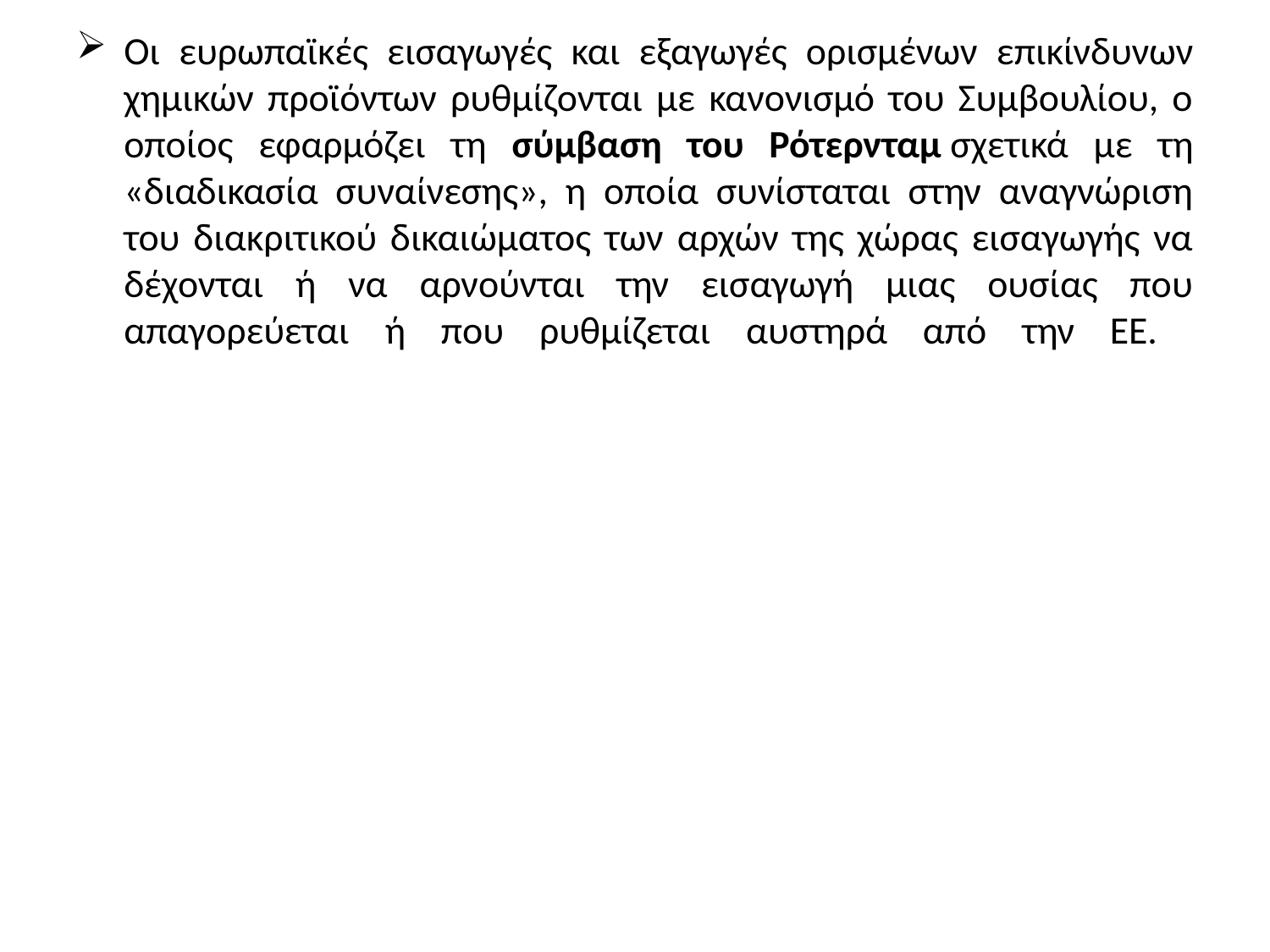

Οι ευρωπαϊκές εισαγωγές και εξαγωγές ορισμένων επικίνδυνων χημικών προϊόντων ρυθμίζονται με κανονισμό του Συμβουλίου, ο οποίος εφαρμόζει τη σύμβαση του Ρότερνταμ σχετικά με τη «διαδικασία συναίνεσης», η οποία συνίσταται στην αναγνώριση του διακριτικού δικαιώματος των αρχών της χώρας εισαγωγής να δέχονται ή να αρνούνται την εισαγωγή μιας ουσίας που απαγορεύεται ή που ρυθμίζεται αυστηρά από την ΕΕ.